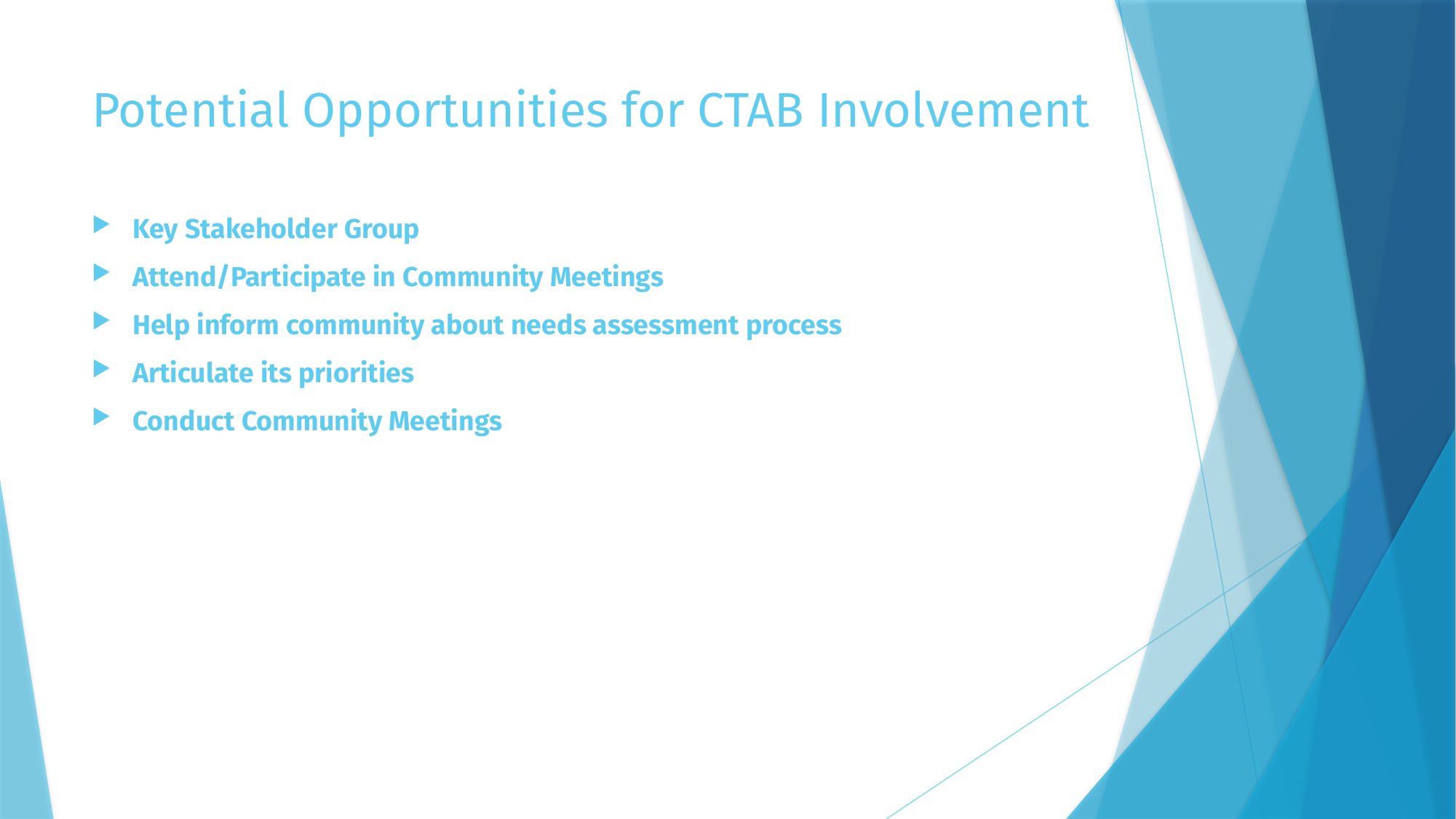

# Potential Opportunities for CTAB Involvement
Key Stakeholder Group
Attend/Participate in Community Meetings
Help inform community about needs assessment process
Articulate its priorities
Conduct Community Meetings